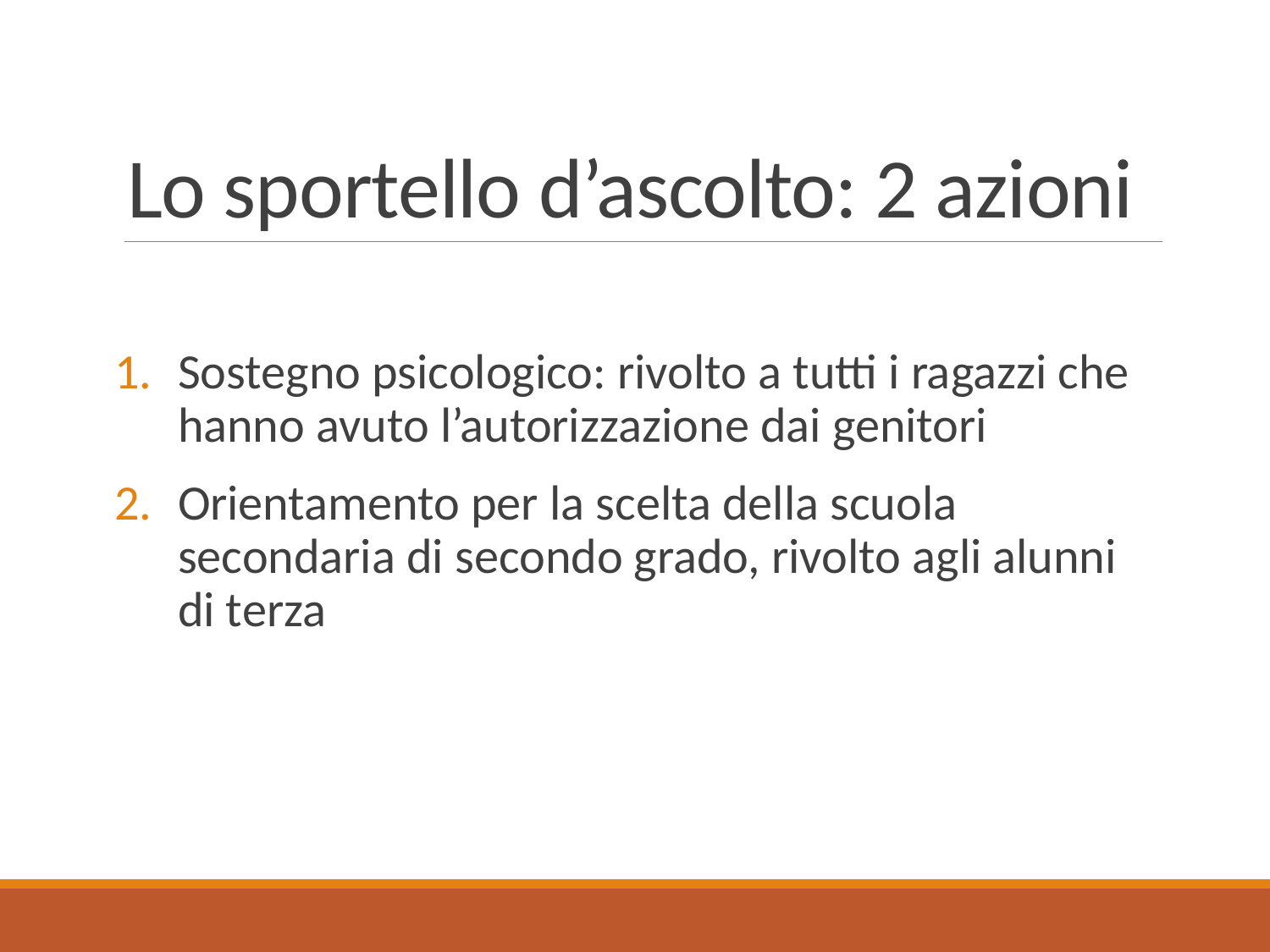

# Lo sportello d’ascolto: 2 azioni

Sostegno psicologico: rivolto a tutti i ragazzi che hanno avuto l’autorizzazione dai genitori
Orientamento per la scelta della scuola secondaria di secondo grado, rivolto agli alunni di terza